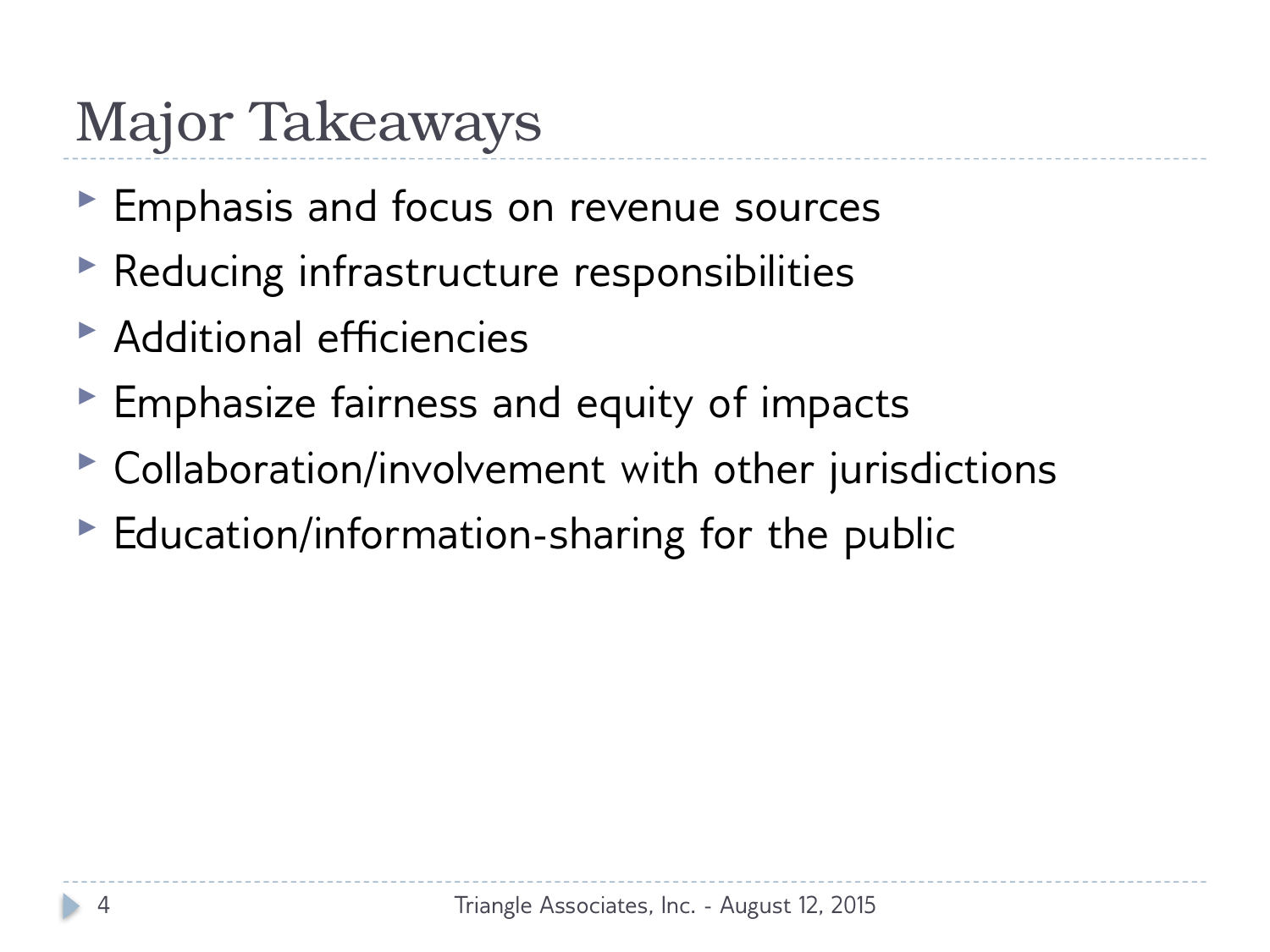

# Major Takeaways
Emphasis and focus on revenue sources
Reducing infrastructure responsibilities
Additional efficiencies
Emphasize fairness and equity of impacts
Collaboration/involvement with other jurisdictions
Education/information-sharing for the public

4
Triangle Associates, Inc. - August 12, 2015